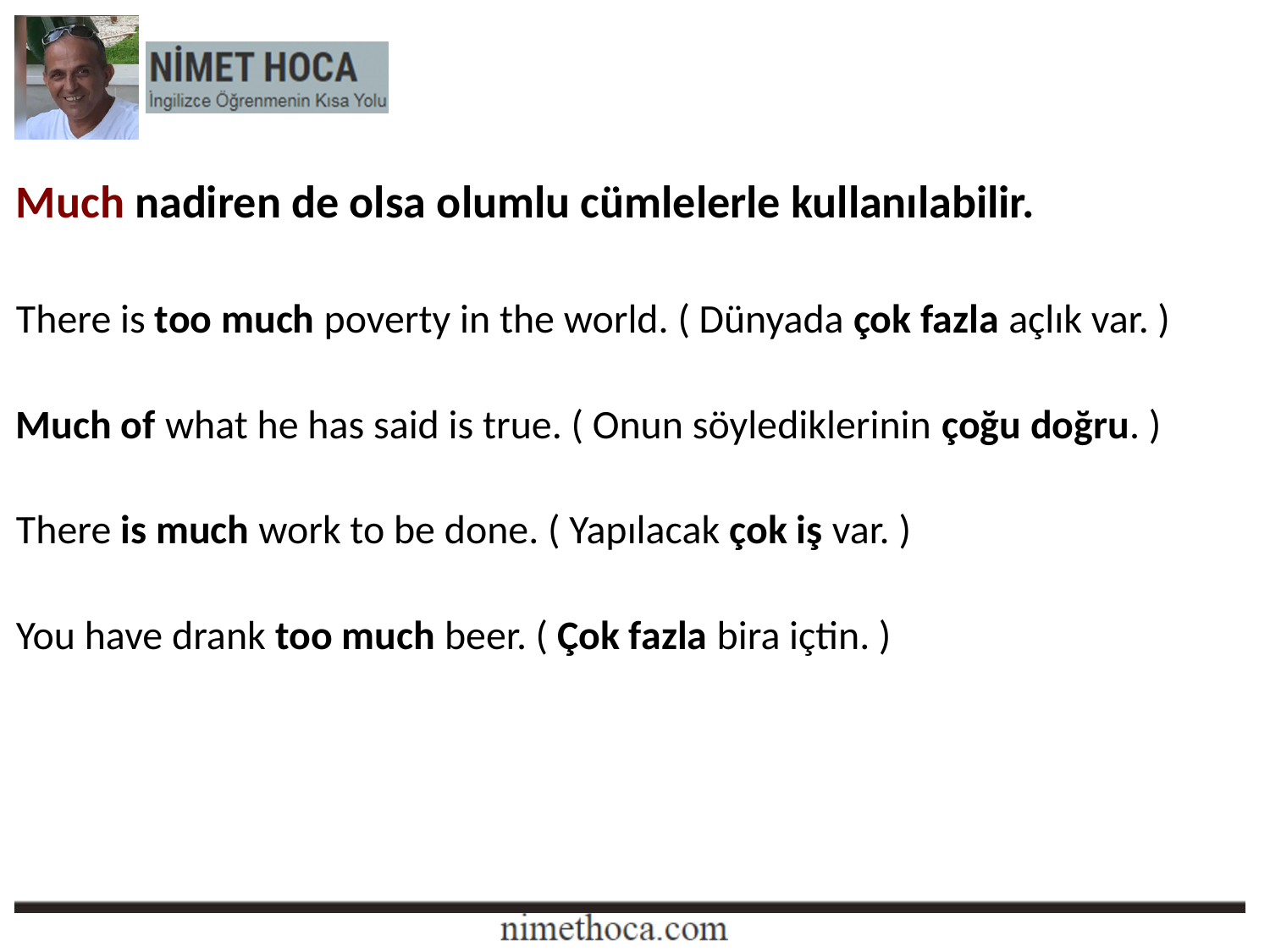

Much nadiren de olsa olumlu cümlelerle kullanılabilir.

There is too much poverty in the world. ( Dünyada çok fazla açlık var. )
Much of what he has said is true. ( Onun söylediklerinin çoğu doğru. )
There is much work to be done. ( Yapılacak çok iş var. )
You have drank too much beer. ( Çok fazla bira içtin. )